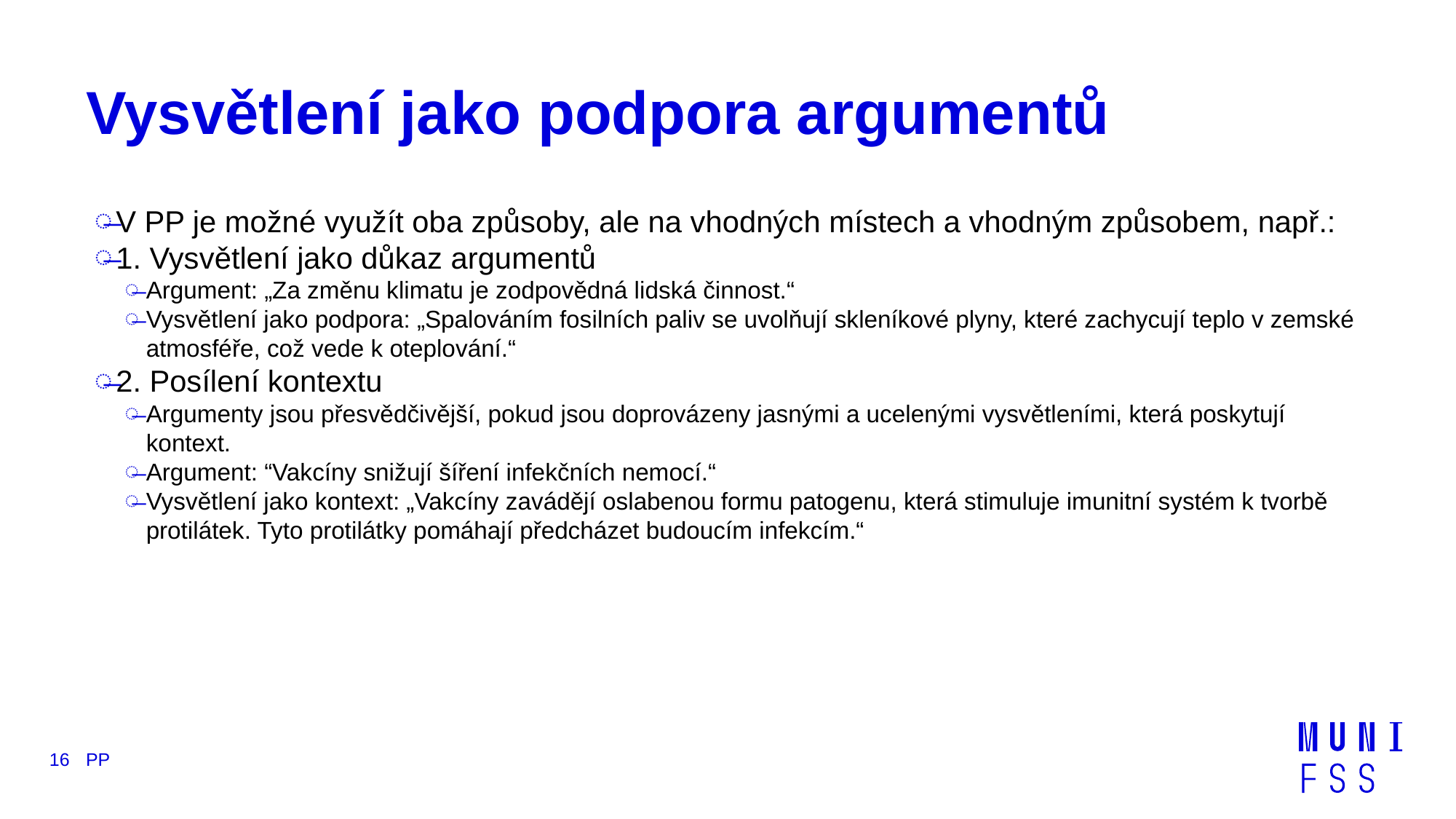

# Vysvětlení jako podpora argumentů
V PP je možné využít oba způsoby, ale na vhodných místech a vhodným způsobem, např.:
1. Vysvětlení jako důkaz argumentů
Argument: „Za změnu klimatu je zodpovědná lidská činnost.“
Vysvětlení jako podpora: „Spalováním fosilních paliv se uvolňují skleníkové plyny, které zachycují teplo v zemské atmosféře, což vede k oteplování.“
2. Posílení kontextu
Argumenty jsou přesvědčivější, pokud jsou doprovázeny jasnými a ucelenými vysvětleními, která poskytují kontext.
Argument: “Vakcíny snižují šíření infekčních nemocí.“
Vysvětlení jako kontext: „Vakcíny zavádějí oslabenou formu patogenu, která stimuluje imunitní systém k tvorbě protilátek. Tyto protilátky pomáhají předcházet budoucím infekcím.“
16
PP